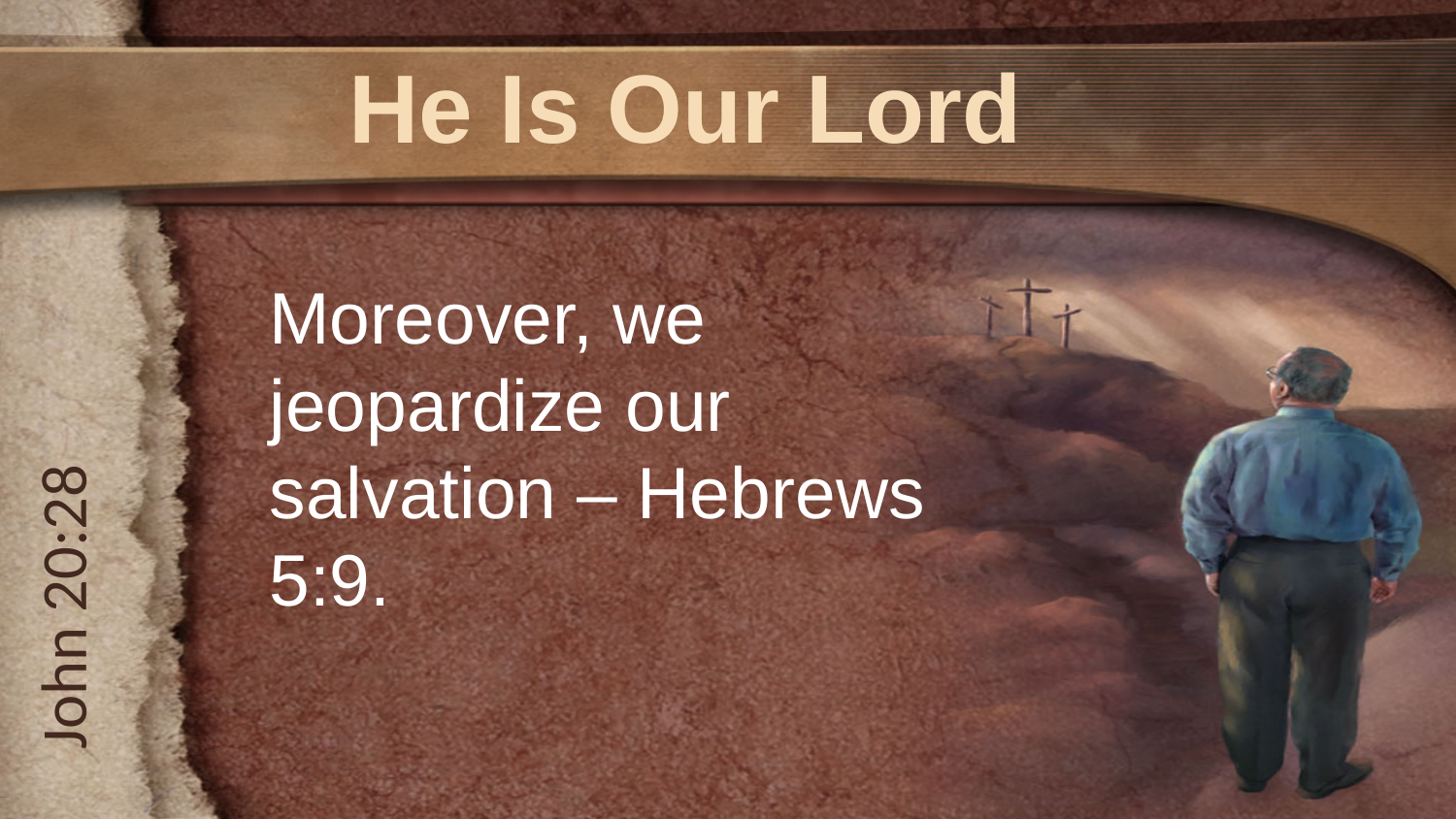

# He Is Our Lord
Moreover, we jeopardize our salvation – Hebrews 5:9.
John 20:28